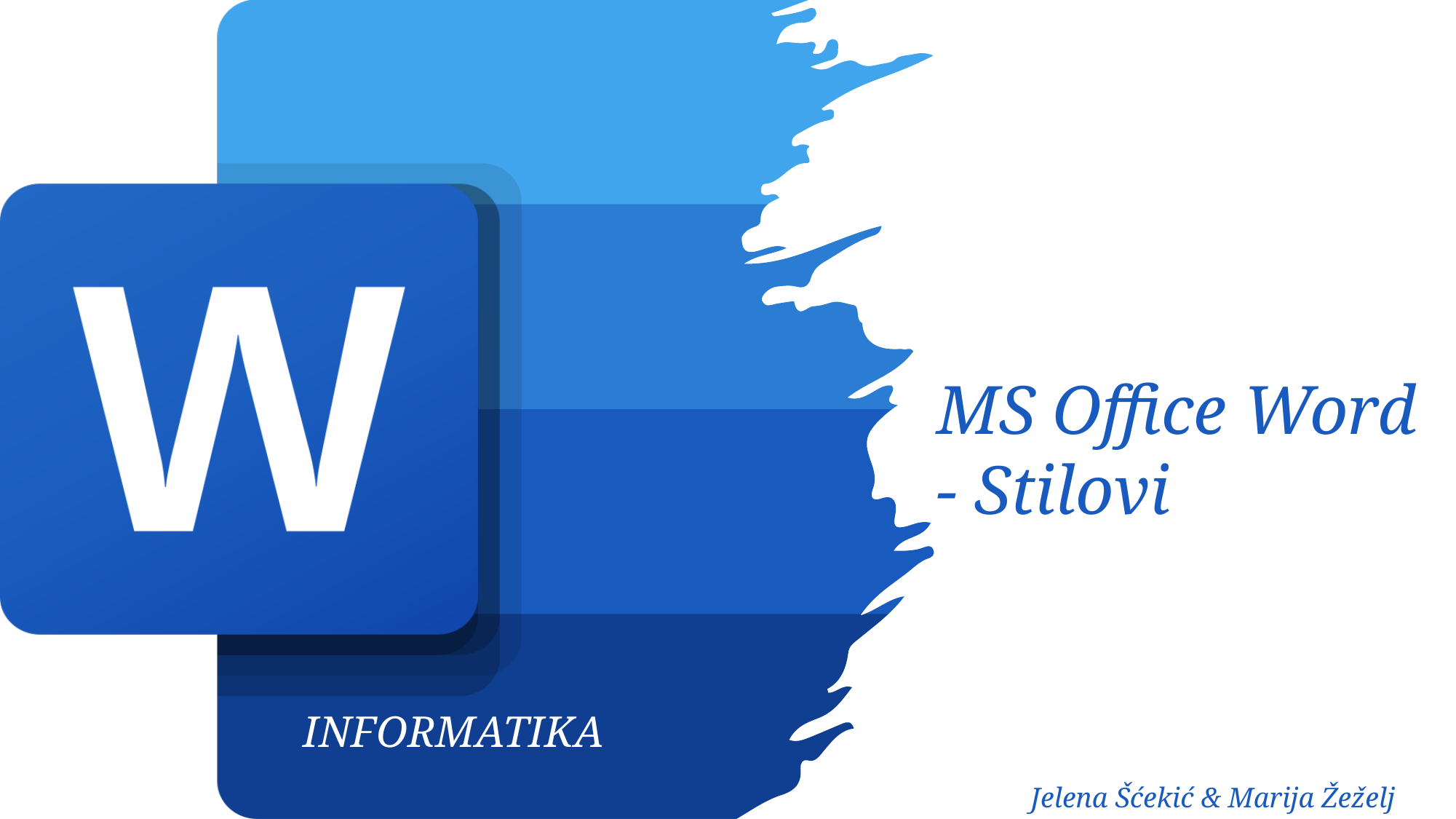

# MS Office Word - Stilovi
Informatika
Jelena Šćekić & Marija Žeželj